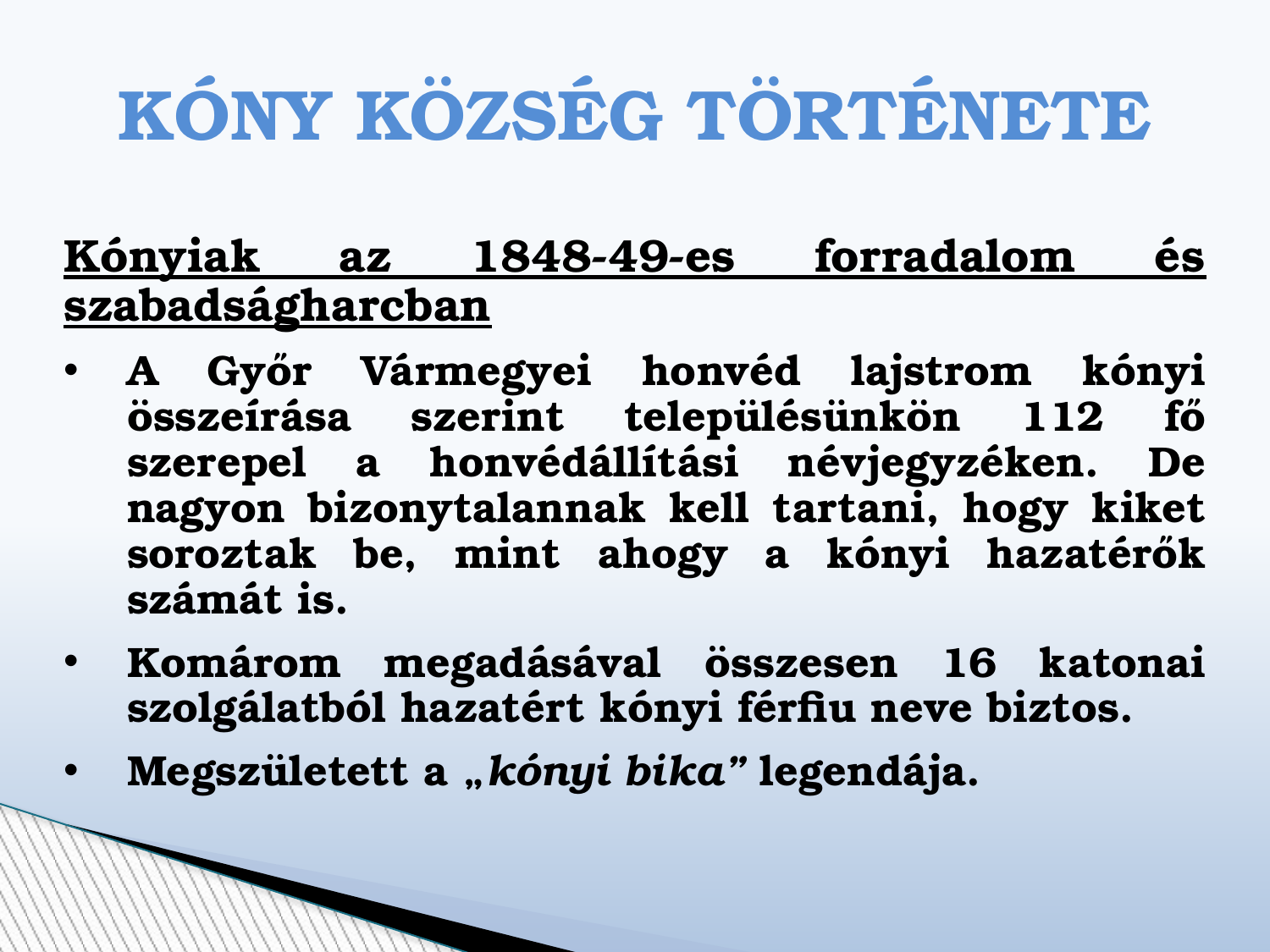

# KÓNY KÖZSÉG TÖRTÉNETE
Kónyiak az 1848-49-es forradalom és szabadságharcban
A Győr Vármegyei honvéd lajstrom kónyi összeírása szerint településünkön 112 fő szerepel a honvédállítási névjegyzéken. De nagyon bizonytalannak kell tartani, hogy kiket soroztak be, mint ahogy a kónyi hazatérők számát is.
Komárom megadásával összesen 16 katonai szolgálatból hazatért kónyi férfiu neve biztos.
Megszületett a „kónyi bika” legendája.